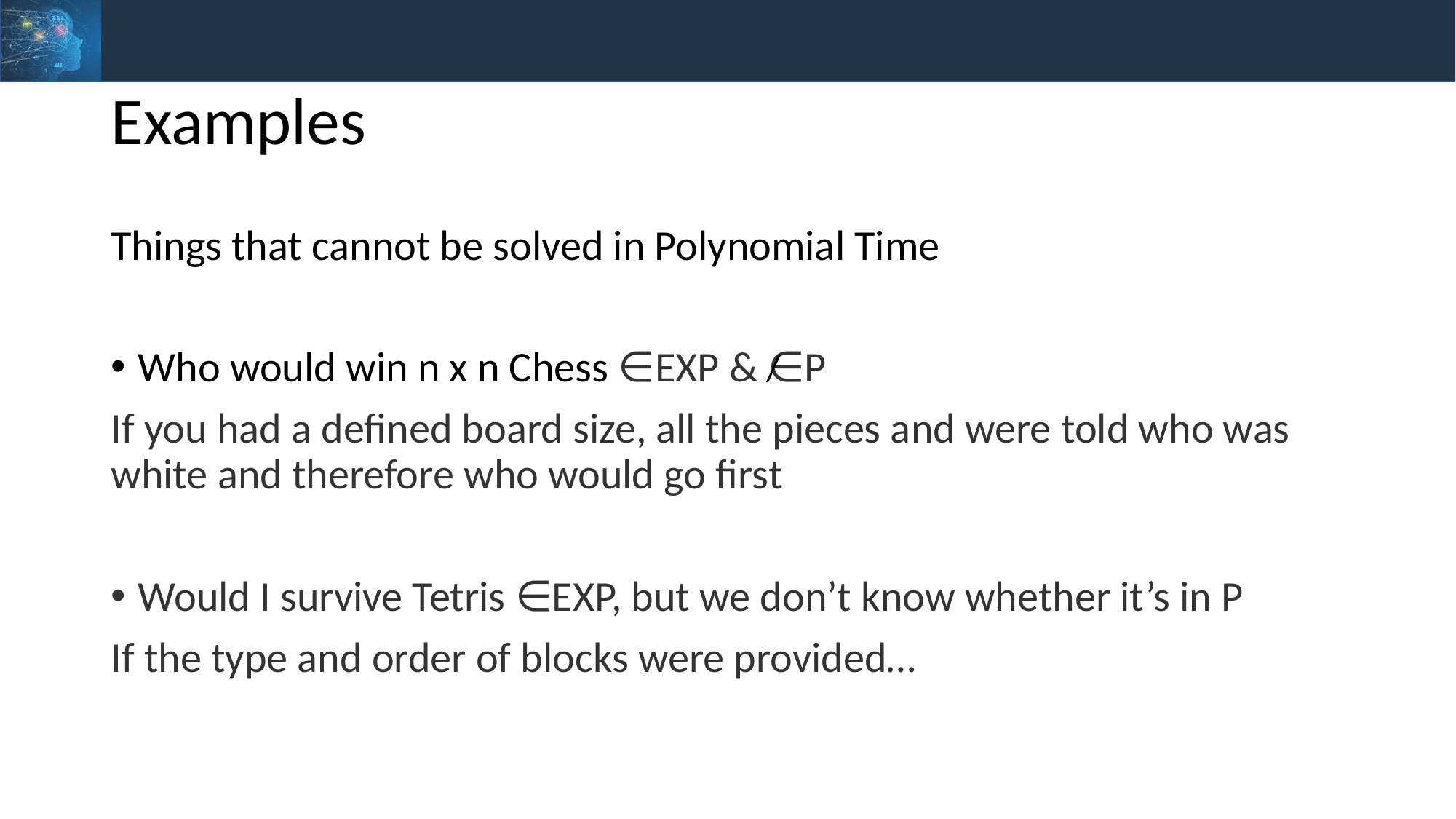

# Examples
Things that cannot be solved in Polynomial Time

Who would win n x n Chess ∈EXP & ∈P
If you had a defined board size, all the pieces and were told who was white and therefore who would go first

Would I survive Tetris ∈EXP, but we don’t know whether it’s in P
If the type and order of blocks were provided…

/